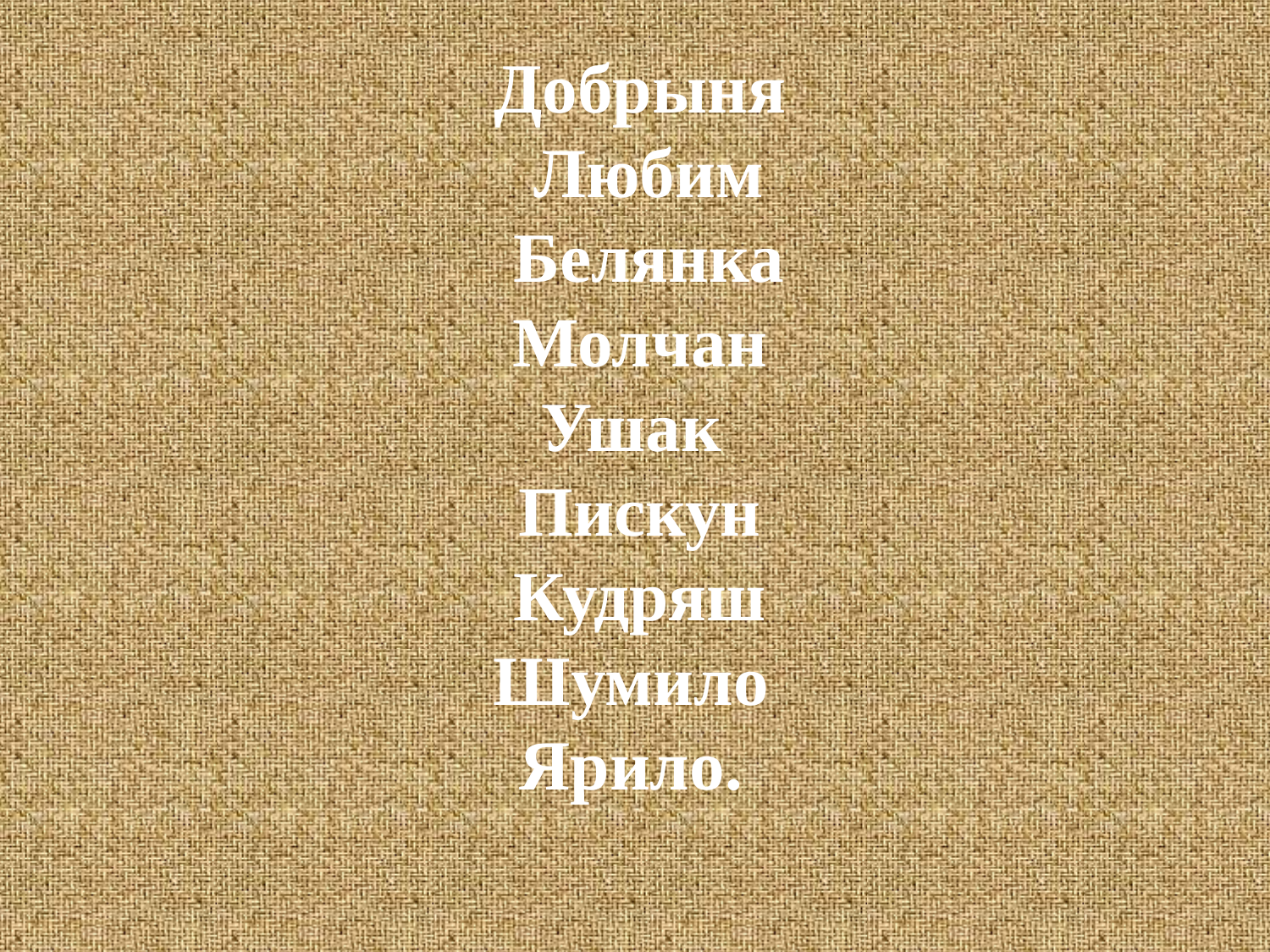

Добрыня
 Любим
 Белянка
 Молчан
Ушак
Пискун
Кудряш
Шумило
Ярило.